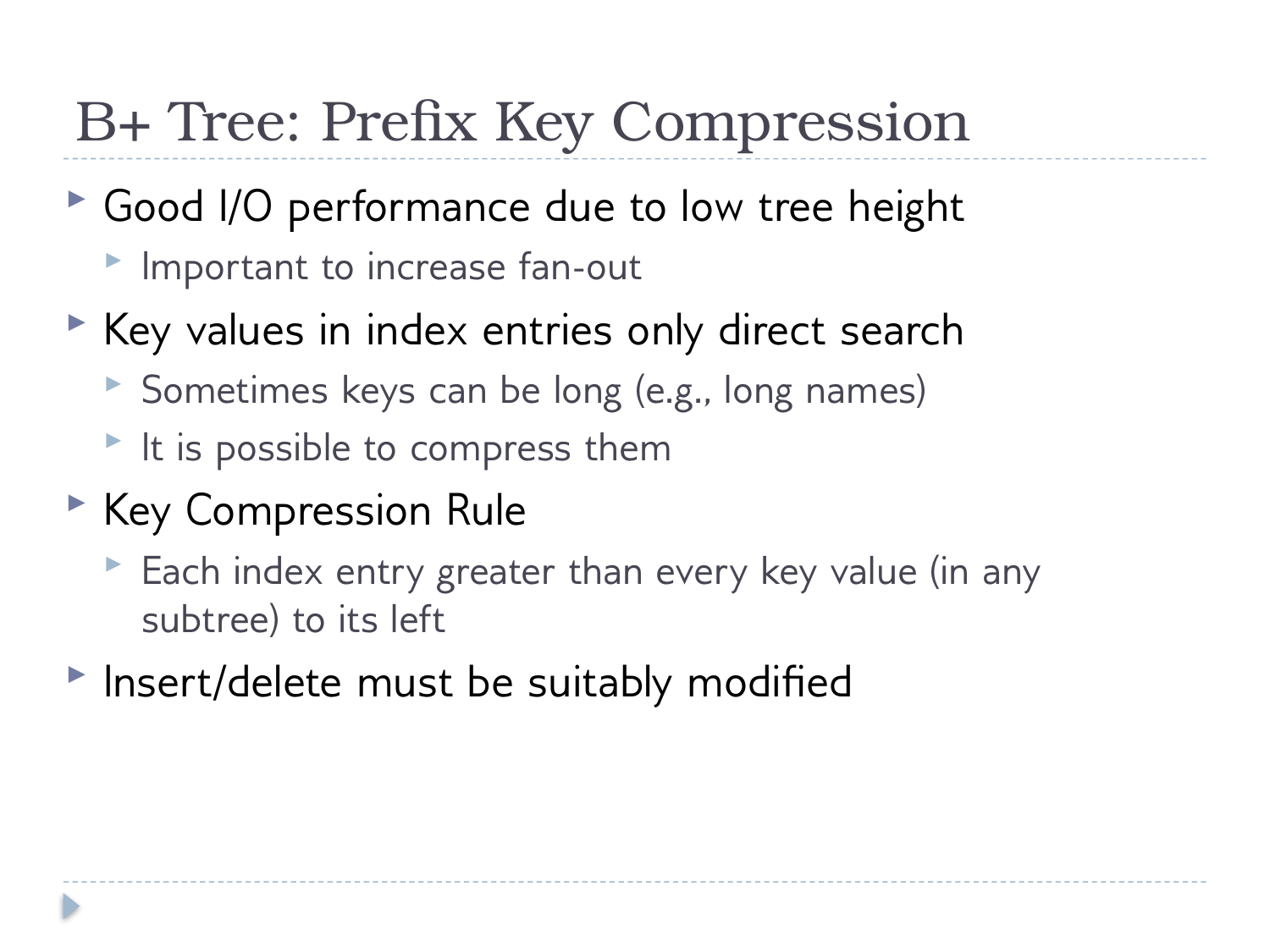

# B+ Tree: Prefix Key Compression
Good I/O performance due to low tree height
Important to increase fan-out
Key values in index entries only direct search
Sometimes keys can be long (e.g., long names)
It is possible to compress them
Key Compression Rule
Each index entry greater than every key value (in any subtree) to its left
Insert/delete must be suitably modified